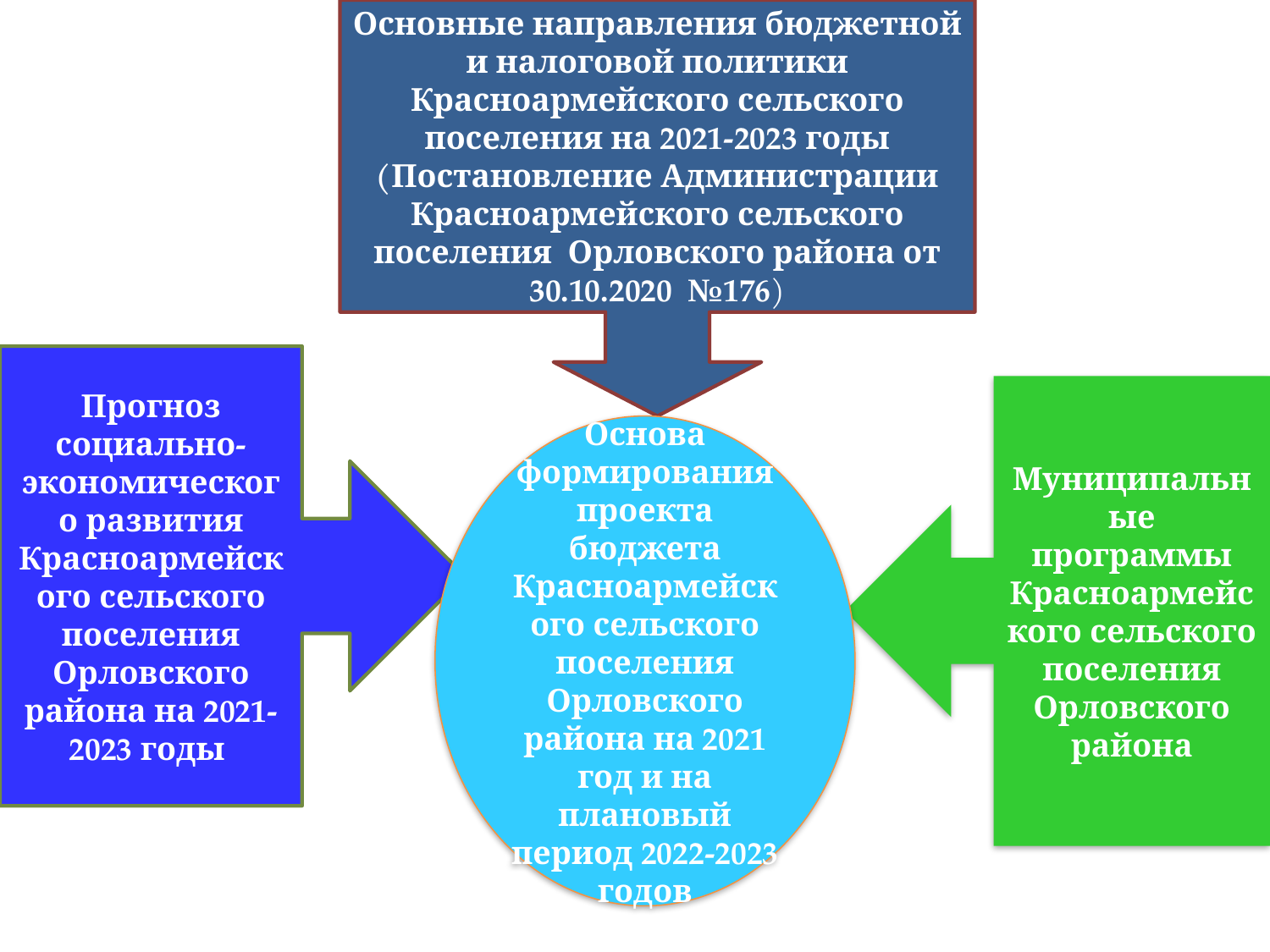

Основные направления бюджетной и налоговой политики Красноармейского сельского поселения на 2021-2023 годы (Постановление Администрации Красноармейского сельского поселения  Орловского района от 30.10.2020  №176)

Прогноз социально-экономического развития Красноармейского сельского поселения Орловского района на 2021-2023 годы
Муниципальные программы Красноармейского сельского поселения Орловского района
Основа формирования проекта бюджета Красноармейского сельского поселения Орловского района на 2021 год и на плановый период 2022-2023 годов